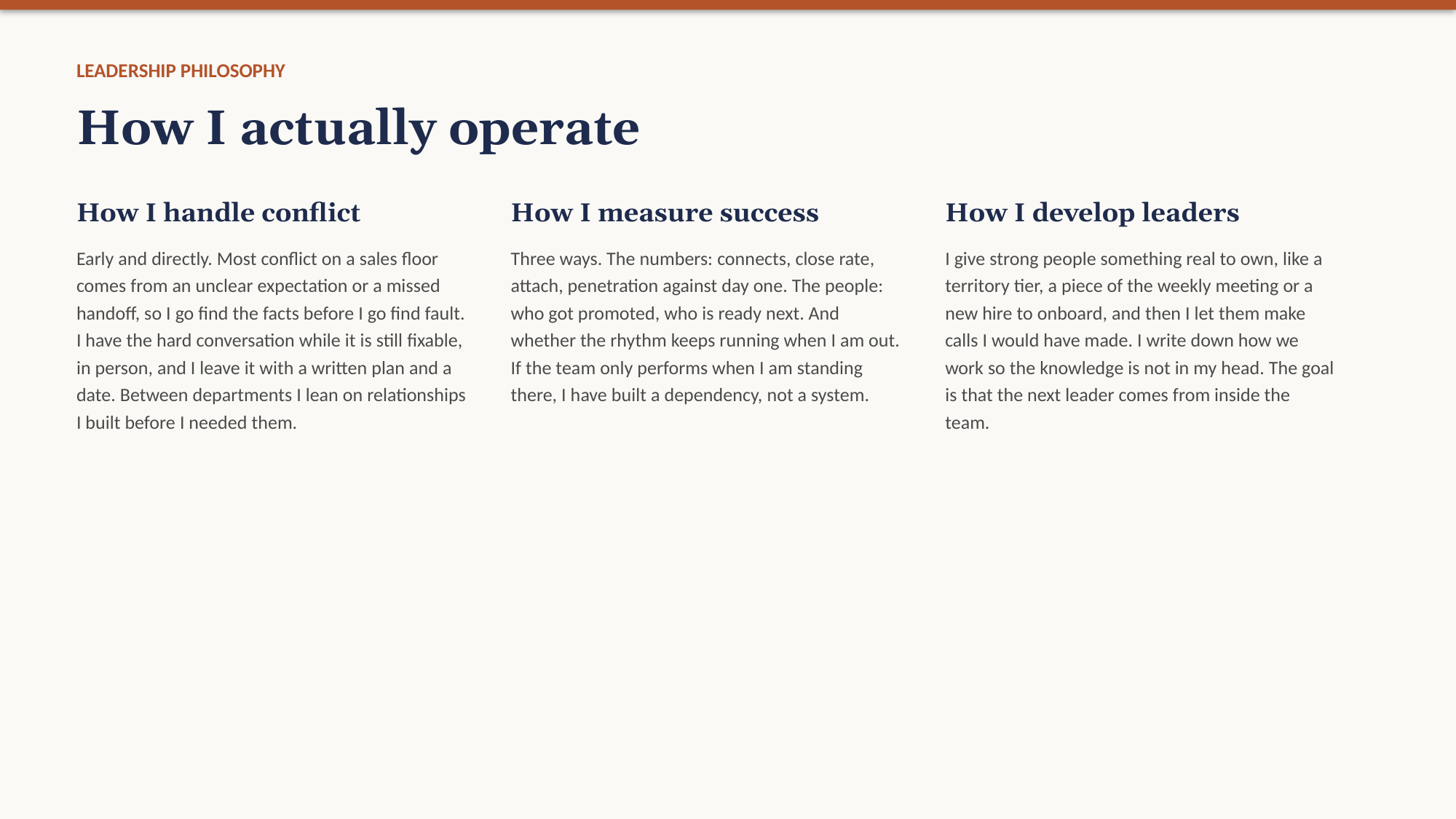

LEADERSHIP PHILOSOPHY
How I actually operate
How I handle conflict
Early and directly. Most conflict on a sales floor comes from an unclear expectation or a missed handoff, so I go find the facts before I go find fault. I have the hard conversation while it is still fixable, in person, and I leave it with a written plan and a date. Between departments I lean on relationships I built before I needed them.
How I measure success
Three ways. The numbers: connects, close rate, attach, penetration against day one. The people: who got promoted, who is ready next. And whether the rhythm keeps running when I am out. If the team only performs when I am standing there, I have built a dependency, not a system.
How I develop leaders
I give strong people something real to own, like a territory tier, a piece of the weekly meeting or a new hire to onboard, and then I let them make calls I would have made. I write down how we work so the knowledge is not in my head. The goal is that the next leader comes from inside the team.